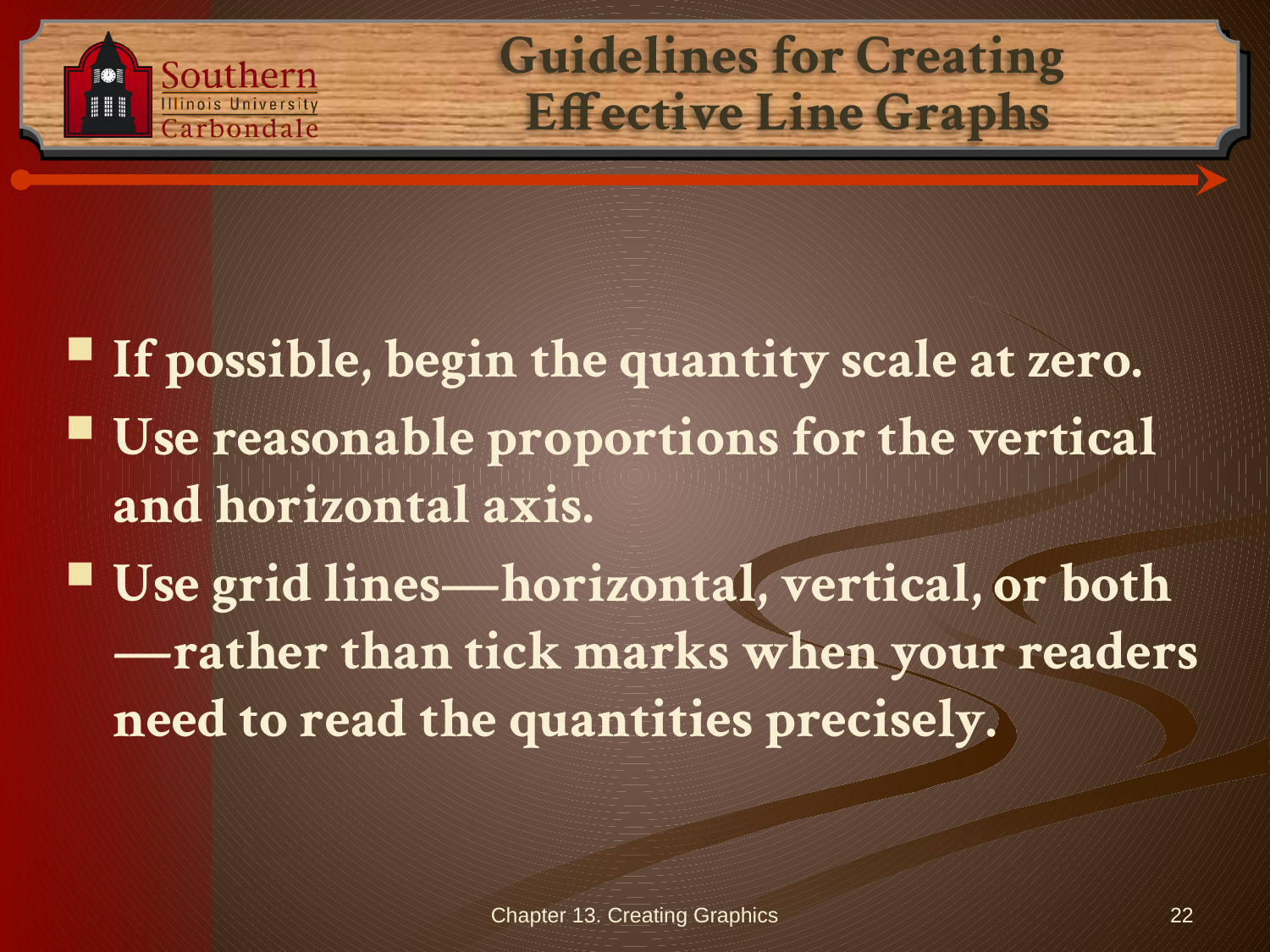

# Guidelines for Creating Effective Line Graphs
If possible, begin the quantity scale at zero.
Use reasonable proportions for the vertical and horizontal axis.
Use grid lines—horizontal, vertical, or both—rather than tick marks when your readers need to read the quantities precisely.
Chapter 13. Creating Graphics
22